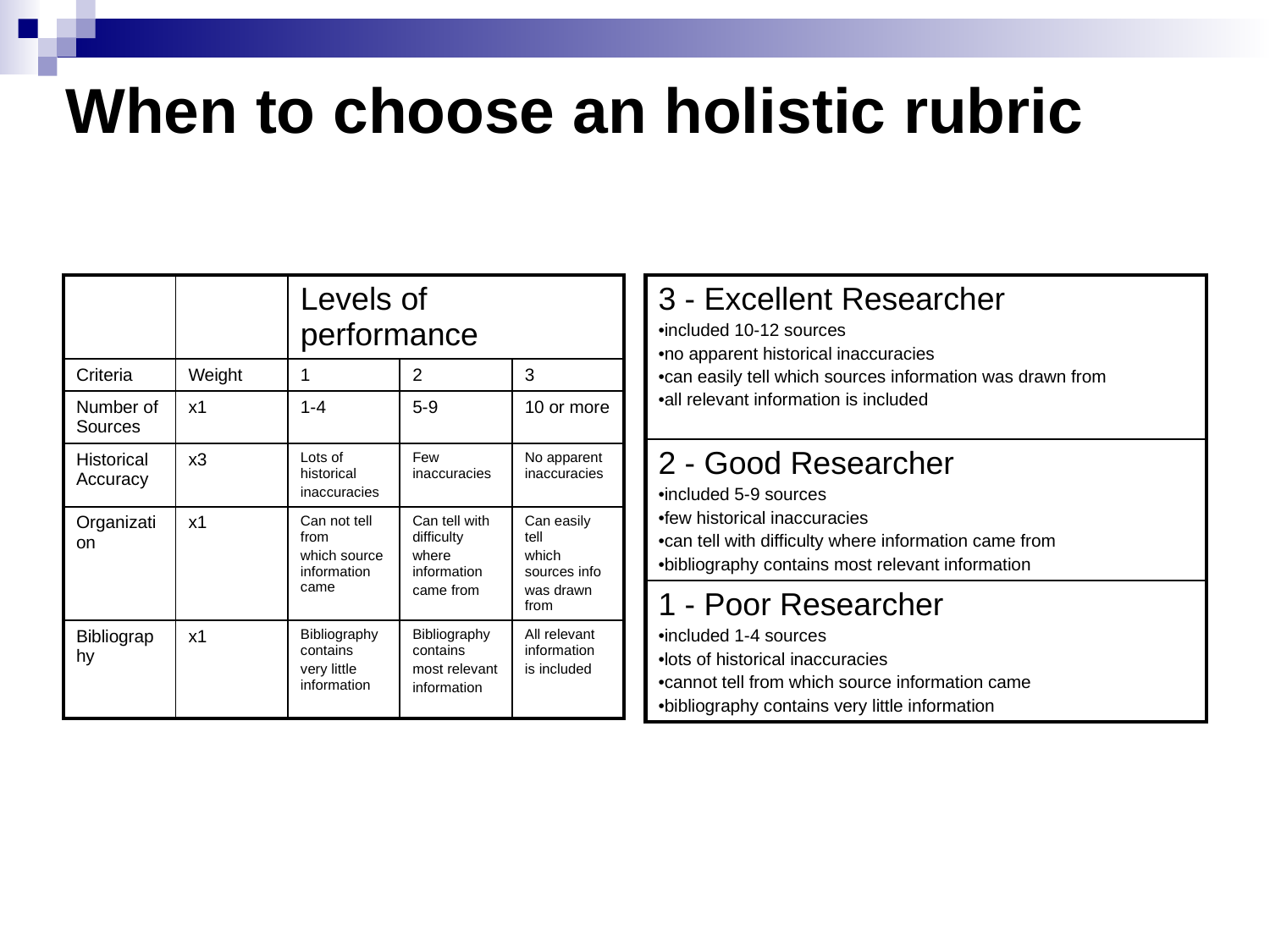

When to choose an holistic rubric

#
|  |  | Levels of performance |  |  |
| --- | --- | --- | --- | --- |
| Criteria | Weight | 1 | 2 | 3 |
| Number of Sources | x1 | 1-4 | 5-9 | 10 or more |
| Historical Accuracy | x3 | Lots of historical inaccuracies | Few inaccuracies | No apparent inaccuracies |
| Organization | x1 | Can not tell from which source information came | Can tell with difficulty where information came from | Can easily tell which sources info was drawn from |
| Bibliography | x1 | Bibliography contains very little information | Bibliography contains most relevant information | All relevant information is included |
| 3 - Excellent Researcher •included 10-12 sources •no apparent historical inaccuracies •can easily tell which sources information was drawn from •all relevant information is included |
| --- |
| 2 - Good Researcher •included 5-9 sources •few historical inaccuracies •can tell with difficulty where information came from •bibliography contains most relevant information |
| 1 - Poor Researcher •included 1-4 sources •lots of historical inaccuracies •cannot tell from which source information came •bibliography contains very little information |